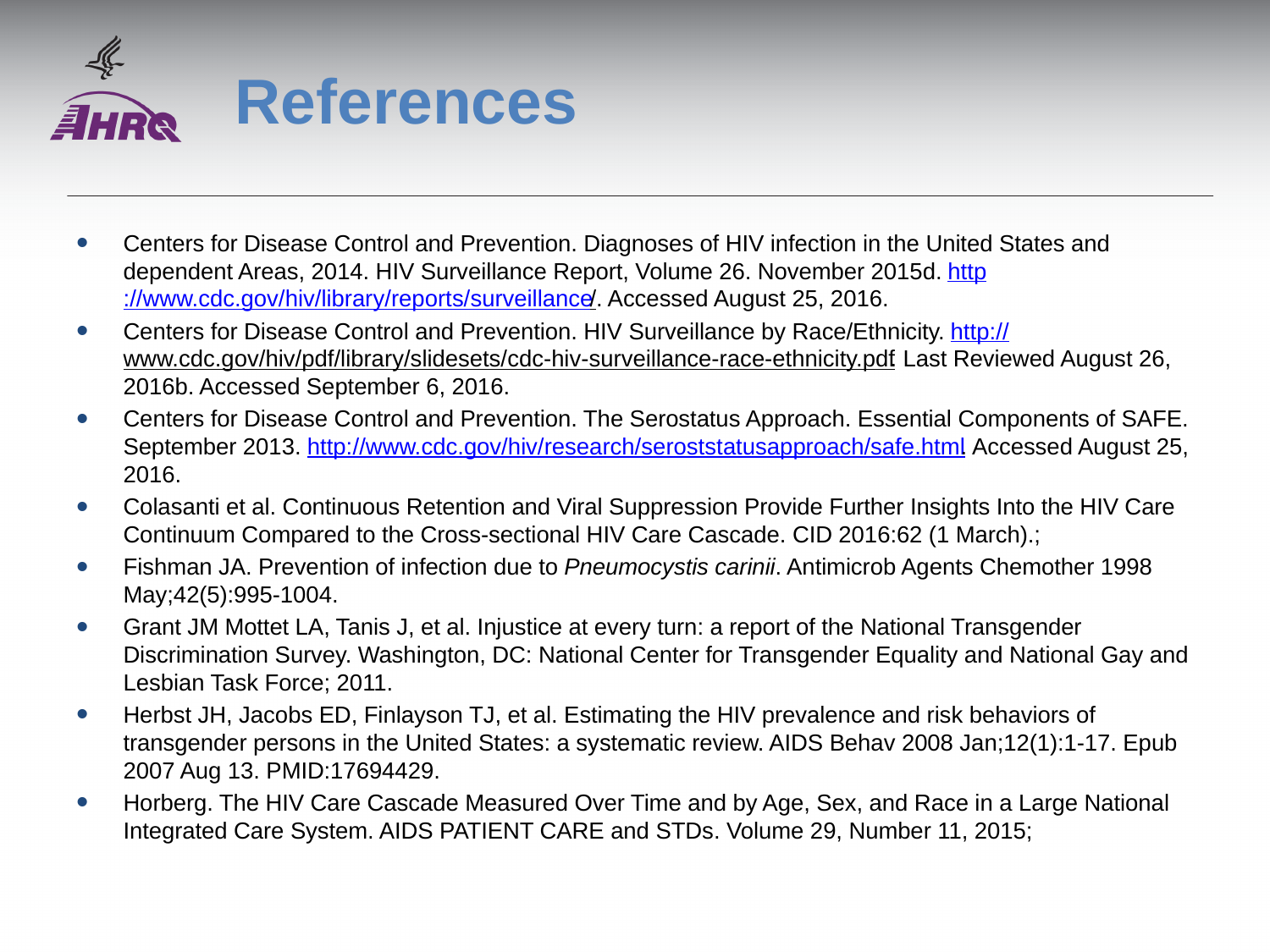

# References
Centers for Disease Control and Prevention. Diagnoses of HIV infection in the United States and dependent Areas, 2014. HIV Surveillance Report, Volume 26. November 2015d. http://www.cdc.gov/hiv/library/reports/surveillance/. Accessed August 25, 2016.
Centers for Disease Control and Prevention. HIV Surveillance by Race/Ethnicity. http://www.cdc.gov/hiv/pdf/library/slidesets/cdc-hiv-surveillance-race-ethnicity.pdf. Last Reviewed August 26, 2016b. Accessed September 6, 2016.
Centers for Disease Control and Prevention. The Serostatus Approach. Essential Components of SAFE. September 2013. http://www.cdc.gov/hiv/research/seroststatusapproach/safe.html. Accessed August 25, 2016.
Colasanti et al. Continuous Retention and Viral Suppression Provide Further Insights Into the HIV Care Continuum Compared to the Cross-sectional HIV Care Cascade. CID 2016:62 (1 March).;
Fishman JA. Prevention of infection due to Pneumocystis carinii. Antimicrob Agents Chemother 1998 May;42(5):995-1004.
Grant JM Mottet LA, Tanis J, et al. Injustice at every turn: a report of the National Transgender Discrimination Survey. Washington, DC: National Center for Transgender Equality and National Gay and Lesbian Task Force; 2011.
Herbst JH, Jacobs ED, Finlayson TJ, et al. Estimating the HIV prevalence and risk behaviors of transgender persons in the United States: a systematic review. AIDS Behav 2008 Jan;12(1):1-17. Epub 2007 Aug 13. PMID:17694429.
Horberg. The HIV Care Cascade Measured Over Time and by Age, Sex, and Race in a Large National Integrated Care System. AIDS PATIENT CARE and STDs. Volume 29, Number 11, 2015;